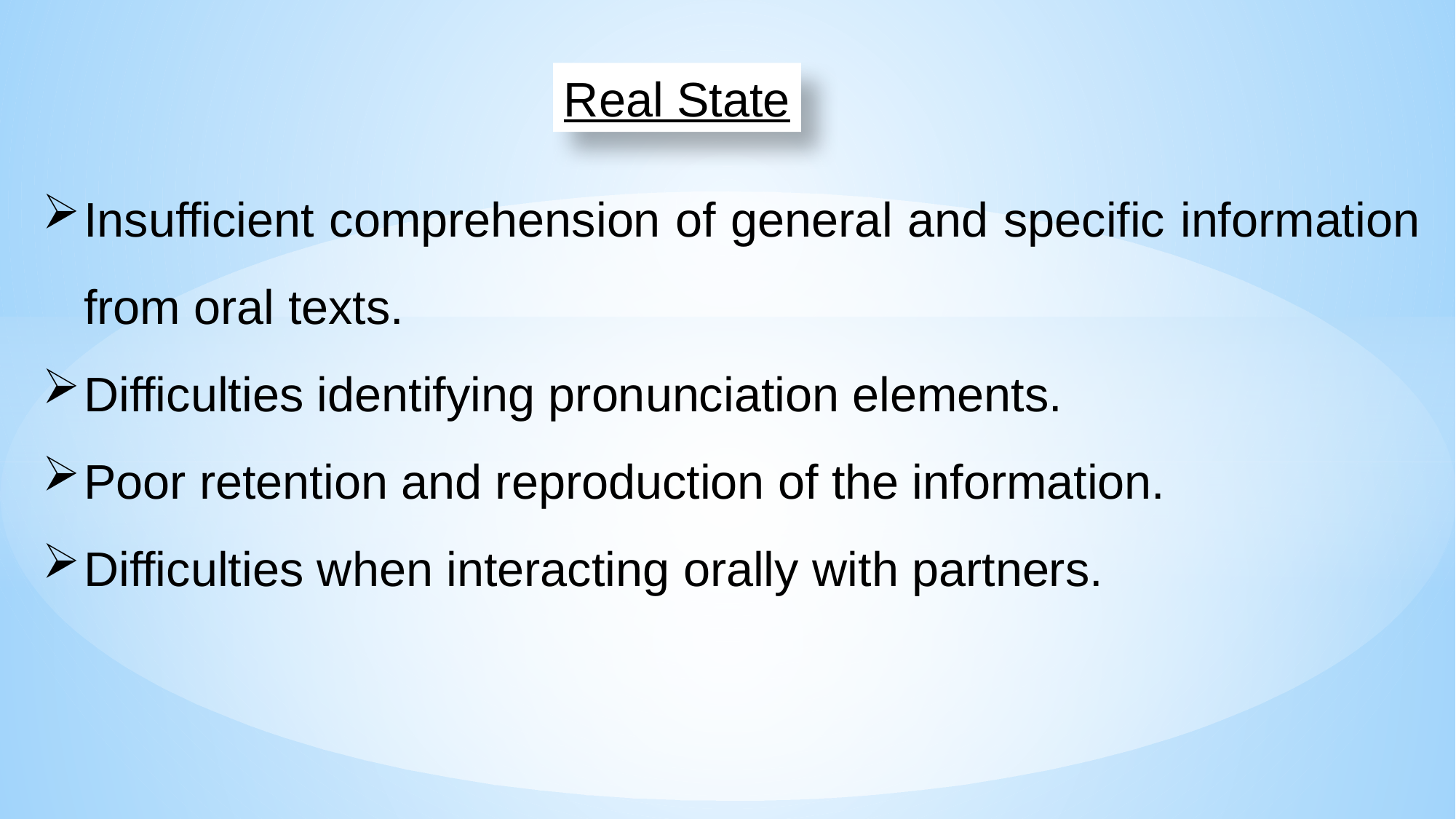

Real State
Insufficient comprehension of general and specific information from oral texts.
Difficulties identifying pronunciation elements.
Poor retention and reproduction of the information.
Difficulties when interacting orally with partners.